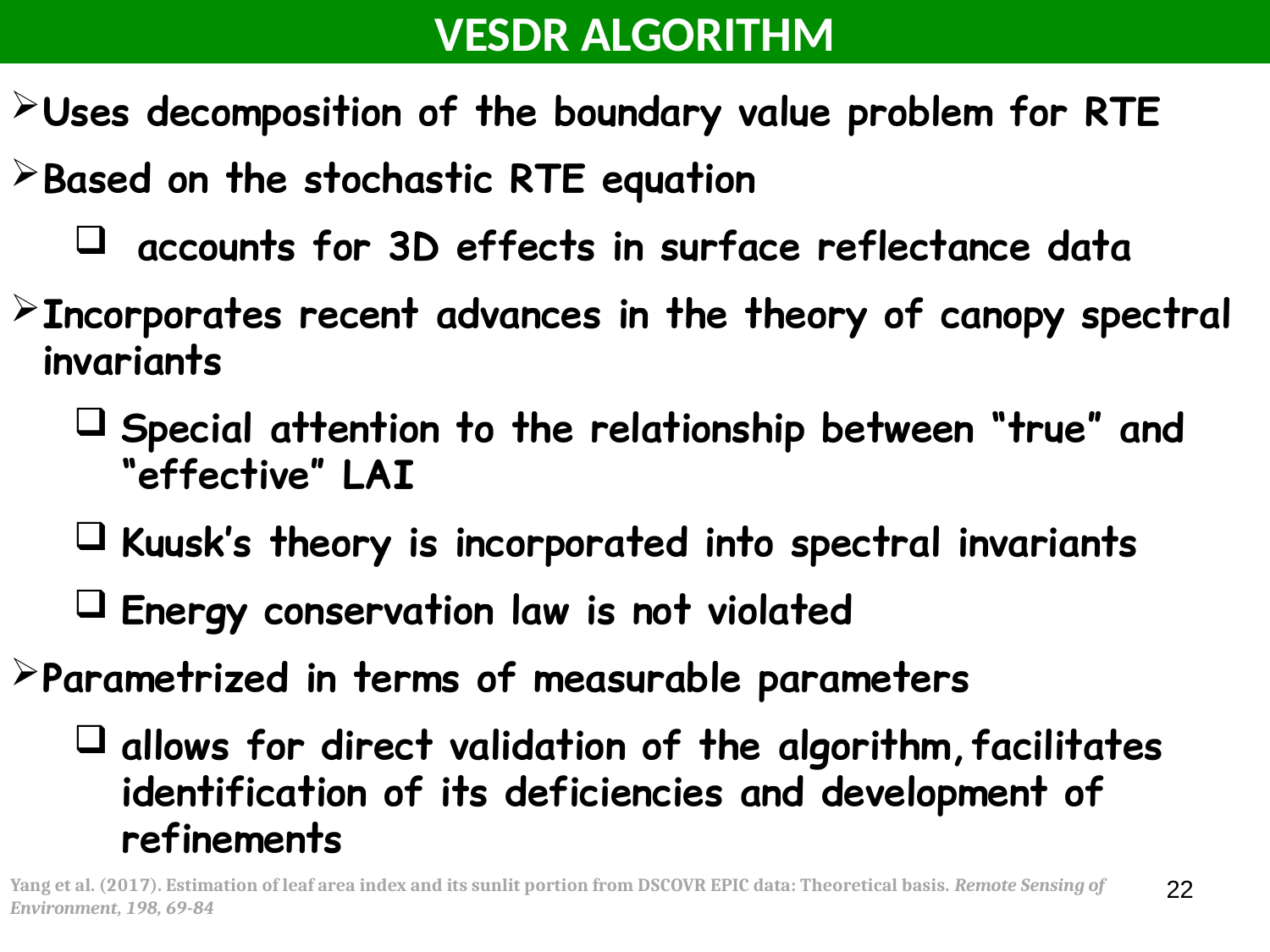

# VESDR ALGORITHM
Uses decomposition of the boundary value problem for RTE
Based on the stochastic RTE equation
accounts for 3D effects in surface reflectance data
Incorporates recent advances in the theory of canopy spectral invariants
Special attention to the relationship between “true” and “effective” LAI
Kuusk’s theory is incorporated into spectral invariants
Energy conservation law is not violated
Parametrized in terms of measurable parameters
allows for direct validation of the algorithm, facilitates identification of its deficiencies and development of refinements
22
Yang et al. (2017). Estimation of leaf area index and its sunlit portion from DSCOVR EPIC data: Theoretical basis. Remote Sensing of Environment, 198, 69-84